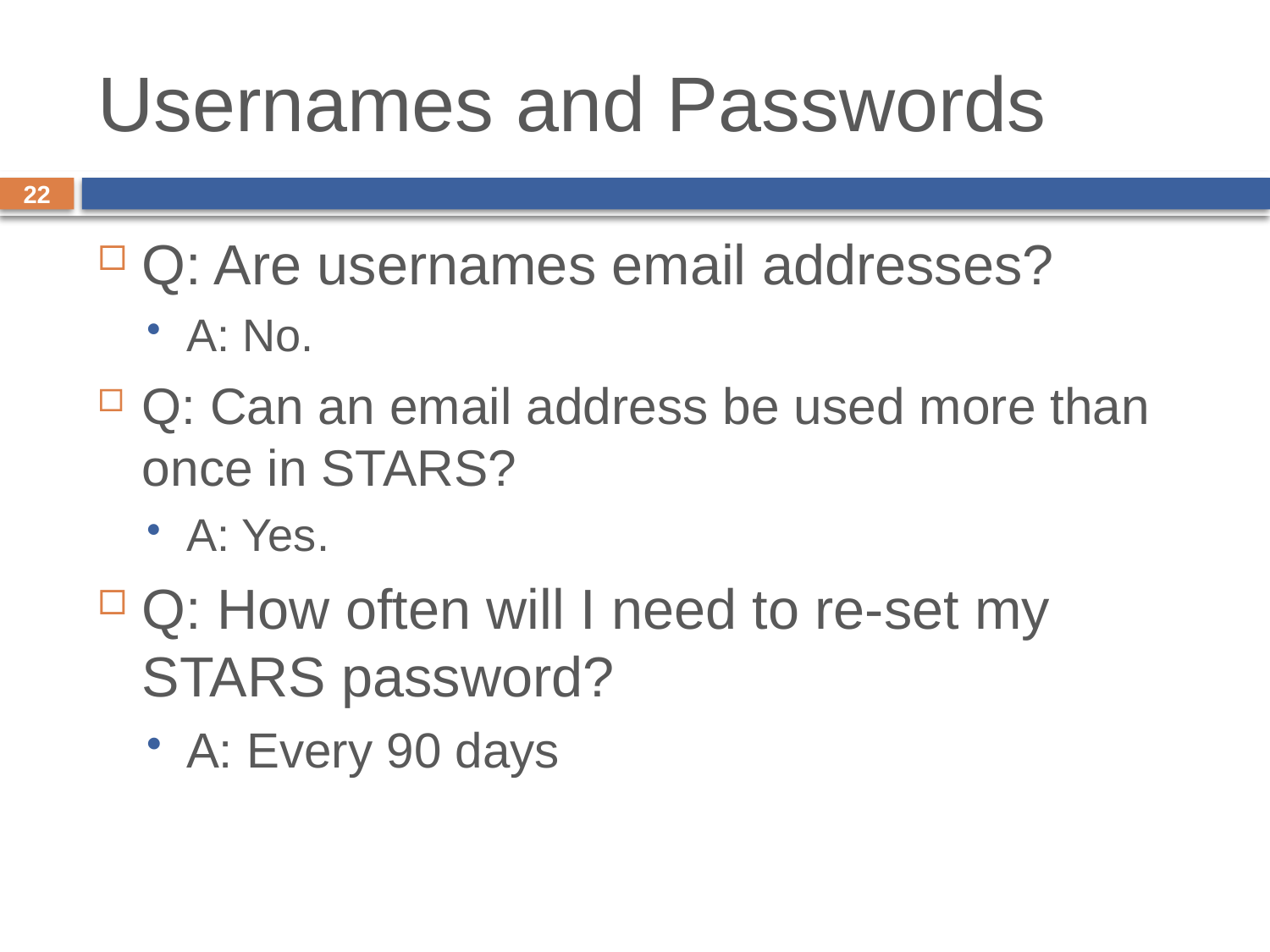

# Usernames and Passwords
22
Q: Are usernames email addresses?
A: No.
Q: Can an email address be used more than once in STARS?
A: Yes.
Q: How often will I need to re-set my STARS password?
A: Every 90 days